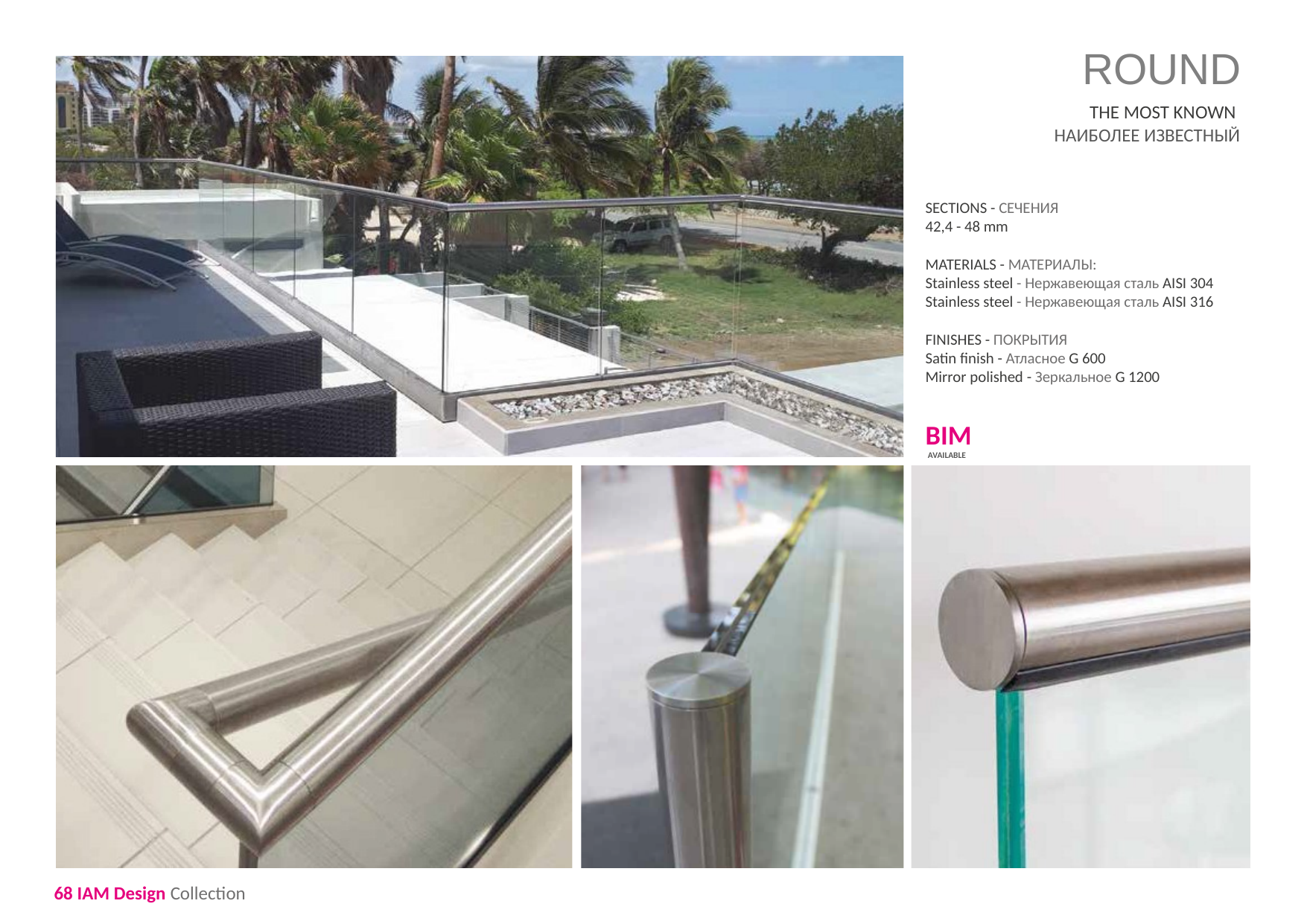

# ROUND
THE MOST KNOWN
НАИБОЛЕЕ ИЗВЕСТНЫЙ

SECTIONS - СЕЧЕНИЯ
42,4 - 48 mm

MATERIALS - МАТЕРИАЛЫ:
Stainless steel - Нержавеющая сталь AISI 304 Stainless steel - Нержавеющая сталь AISI 316

FINISHES - ПОКРЫТИЯ
Satin finish - Атласное G 600
Mirror polished - Зеркальное G 1200

BIM
AVAILABLE

68 IAM Design Collection